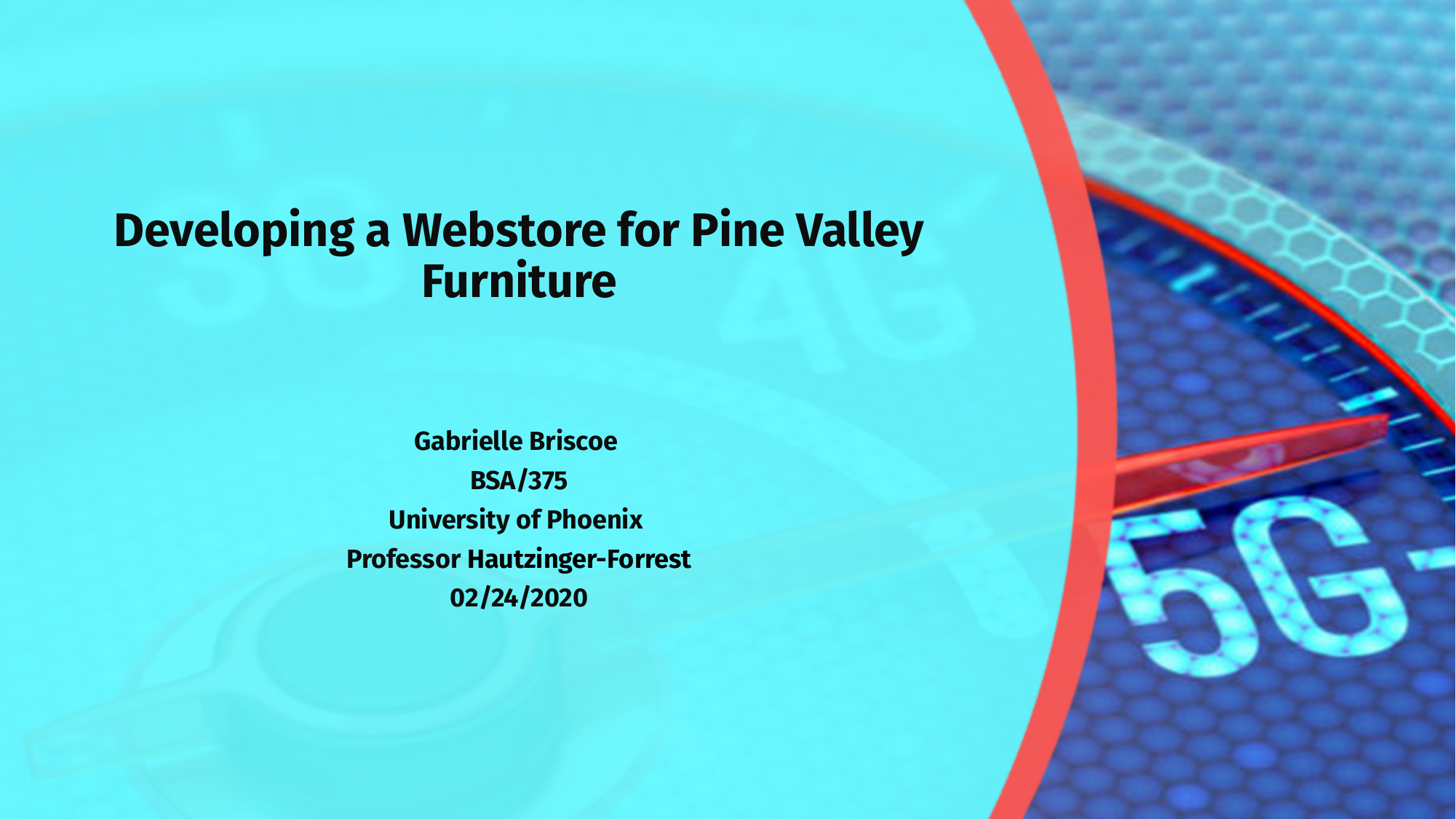

# Developing a Webstore for Pine Valley Furniture
Gabrielle Briscoe
BSA/375
University of Phoenix
Professor Hautzinger-Forrest
02/24/2020